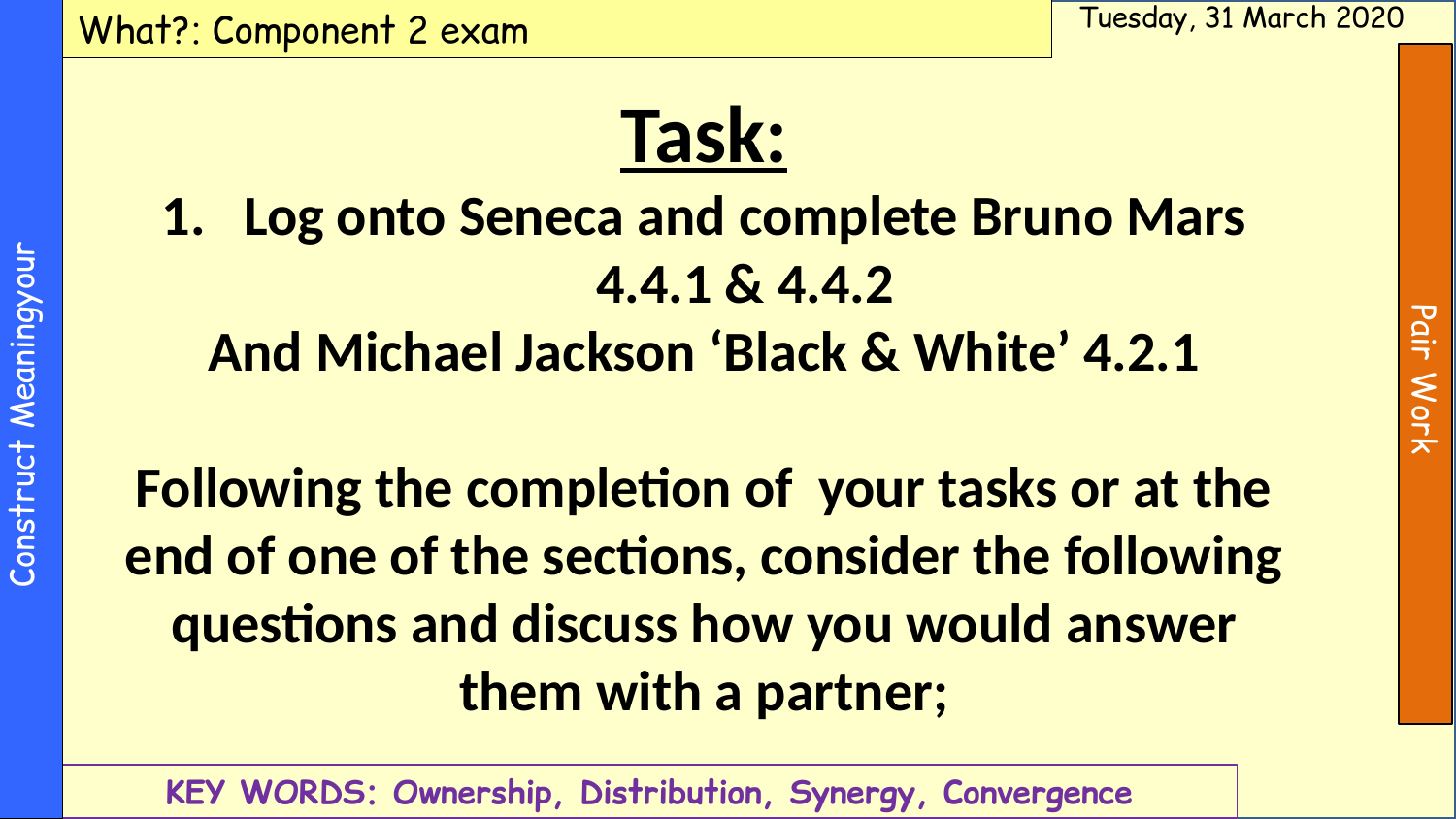

Construct Meaningyour
What?: Component 2 exam
Tuesday, 31 March 2020
Task:
Log onto Seneca and complete Bruno Mars 4.4.1 & 4.4.2
And Michael Jackson ‘Black & White’ 4.2.1

Following the completion of  your tasks or at the end of one of the sections, consider the following questions and discuss how you would answer them with a partner;
Pair Work
KEY WORDS: Ownership, Distribution, Synergy, Convergence